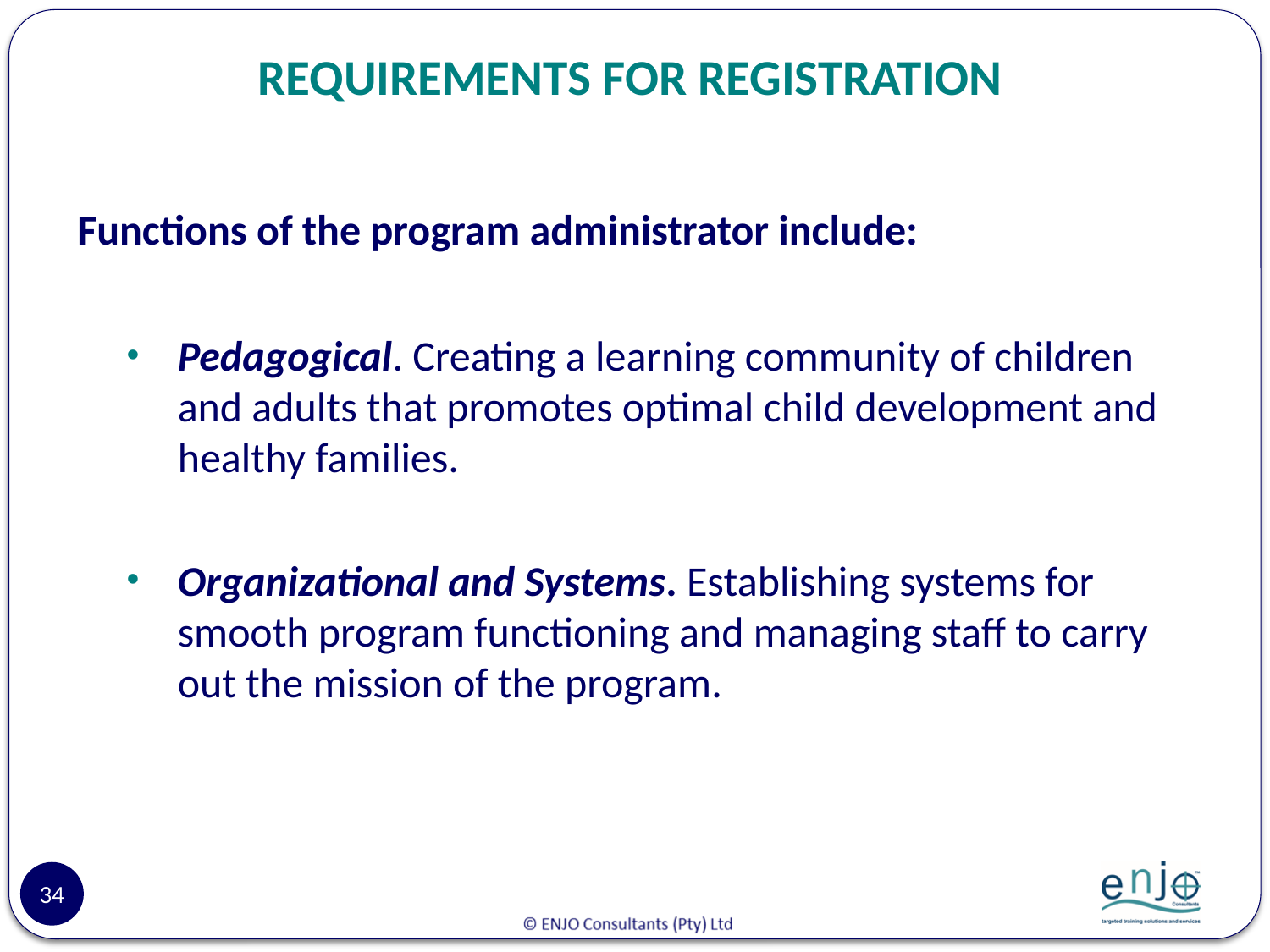

# REQUIREMENTS FOR REGISTRATION
Functions of the program administrator include:

Pedagogical. Creating a learning community of children and adults that promotes optimal child development and healthy families.

Organizational and Systems. Establishing systems for smooth program functioning and managing staff to carry out the mission of the program.

34